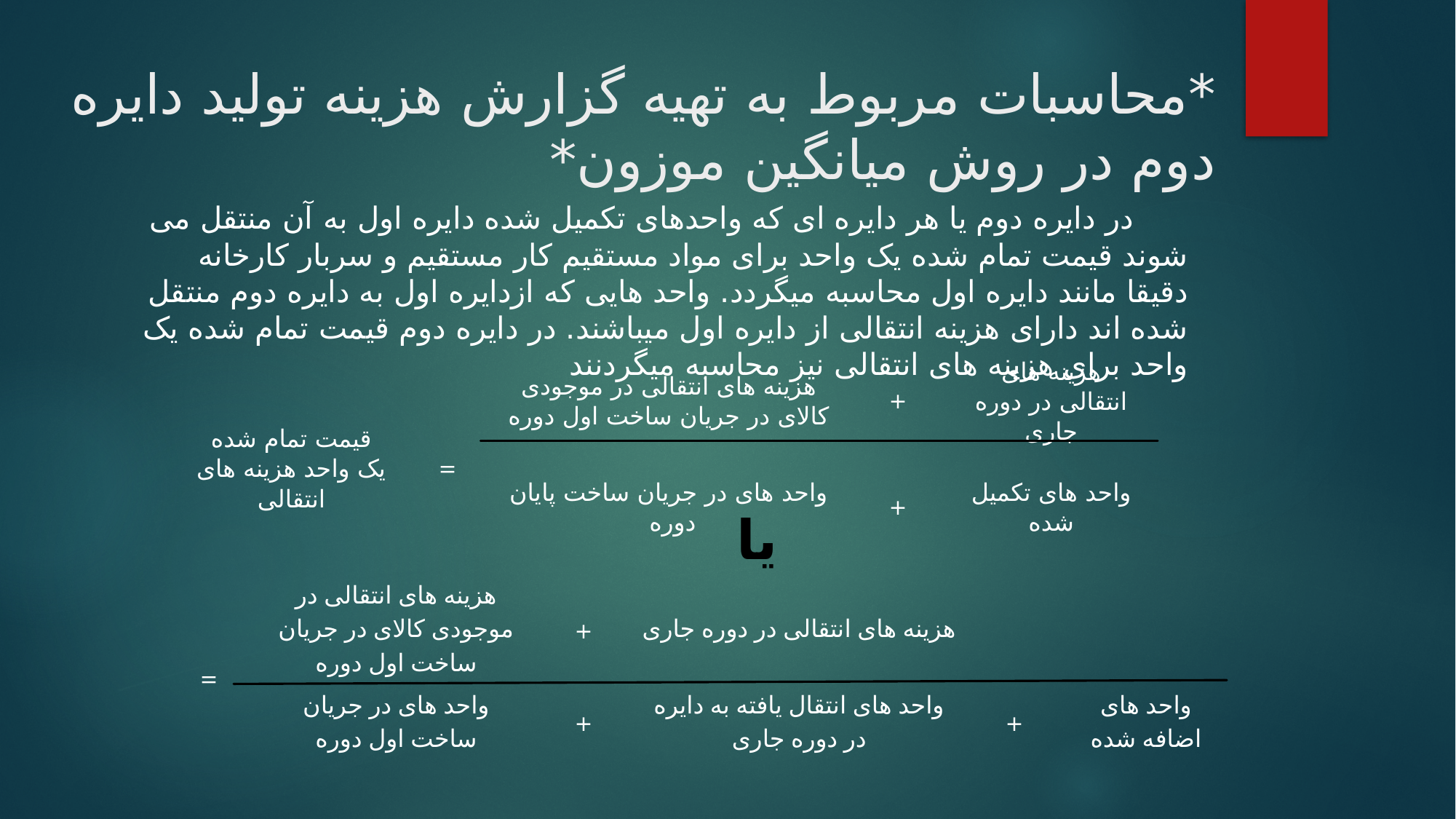

# *محاسبات مربوط به تهیه گزارش هزینه تولید دایره دوم در روش میانگین موزون*
در دایره دوم یا هر دایره ای که واحدهای تکمیل شده دایره اول به آن منتقل می شوند قیمت تمام شده یک واحد برای مواد مستقیم کار مستقیم و سربار کارخانه دقیقا مانند دایره اول محاسبه میگردد. واحد هایی که ازدایره اول به دایره دوم منتقل شده اند دارای هزینه انتقالی از دایره اول میباشند. در دایره دوم قیمت تمام شده یک واحد برای هزینه های انتقالی نیز محاسبه میگردنند

| قیمت تمام شده یک واحد هزینه های انتقالی | = | هزینه های انتقالی در موجودی کالای در جریان ساخت اول دوره | + | هزینه های انتقالی در دوره جاری |
| --- | --- | --- | --- | --- |
|  |  | واحد های در جریان ساخت پایان دوره | + | واحد های تکمیل شده |
يا
| = | هزینه های انتقالی در موجودی کالای در جریان ساخت اول دوره | + | هزینه های انتقالی در دوره جاری |  |  |
| --- | --- | --- | --- | --- | --- |
|  | واحد های در جریان ساخت اول دوره | + | واحد های انتقال یافته به دایره در دوره جاری | + | واحد های اضافه شده |